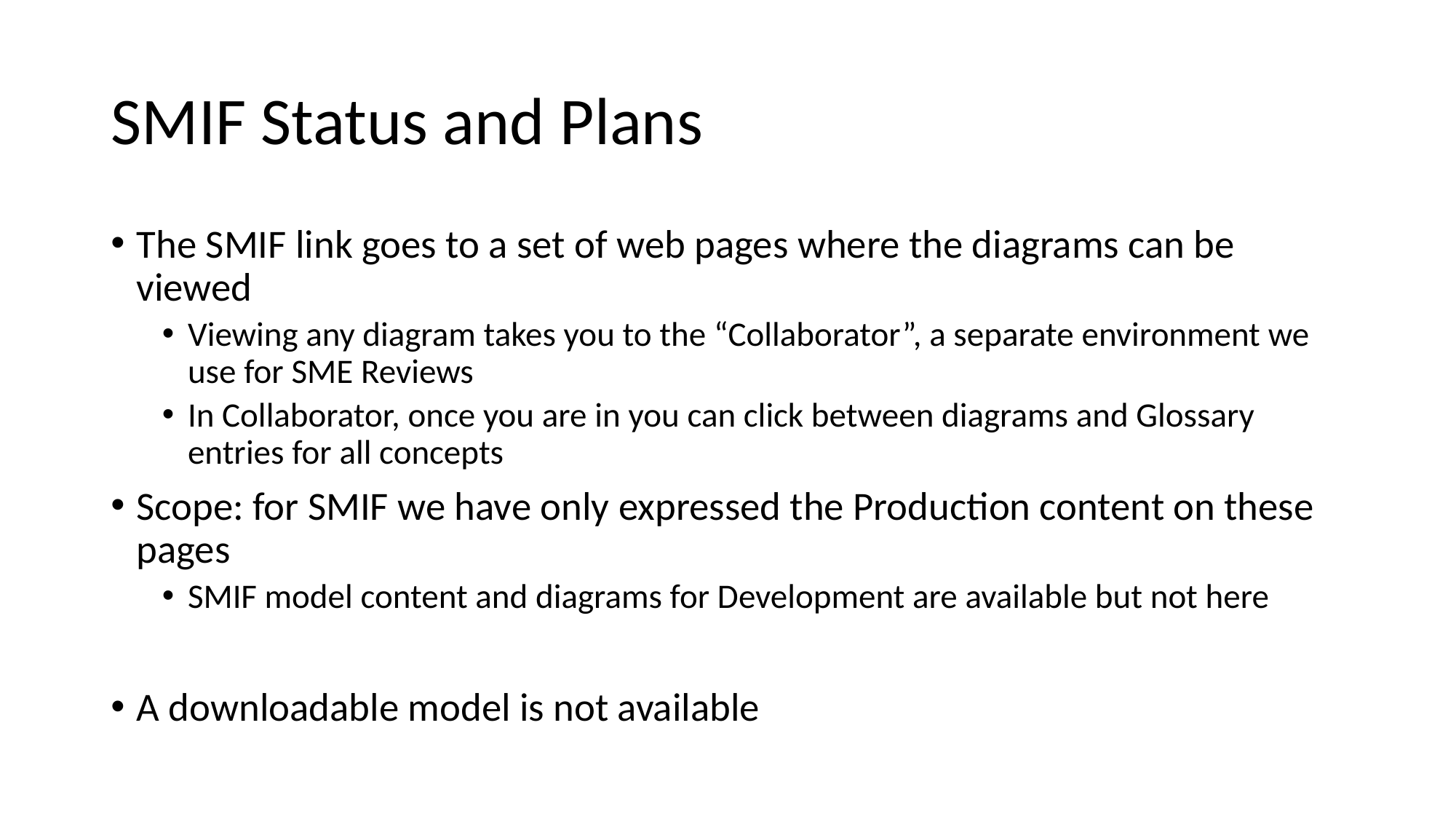

# SMIF Status and Plans
The SMIF link goes to a set of web pages where the diagrams can be viewed
Viewing any diagram takes you to the “Collaborator”, a separate environment we use for SME Reviews
In Collaborator, once you are in you can click between diagrams and Glossary entries for all concepts
Scope: for SMIF we have only expressed the Production content on these pages
SMIF model content and diagrams for Development are available but not here

A downloadable model is not available